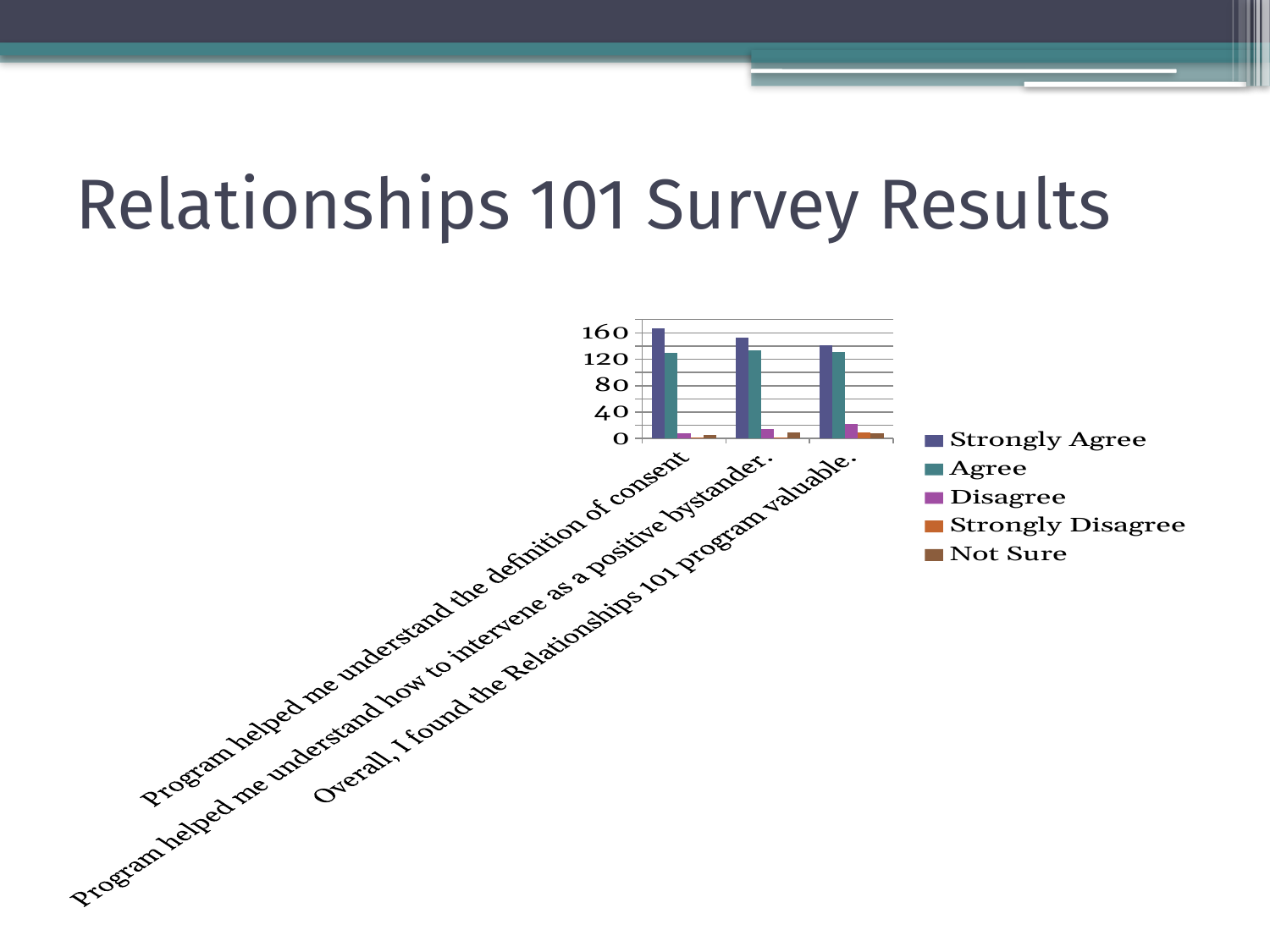

# Relationships 101 Survey Results

### Chart

| Category | Strongly Agree | Agree | Disagree | Strongly Disagree | Not Sure |
|---|---|---|---|---|---|
| Program helped me understand the definition of consent | 167.0 | 130.0 | 8.0 | 1.0 | 5.0 |
| Program helped me understand how to intervene as a positive bystander. | 153.0 | 133.0 | 14.0 | 1.0 | 9.0 |
| Overall, I found the Relationships 101 program valuable. | 141.0 | 131.0 | 22.0 | 9.0 | 8.0 |